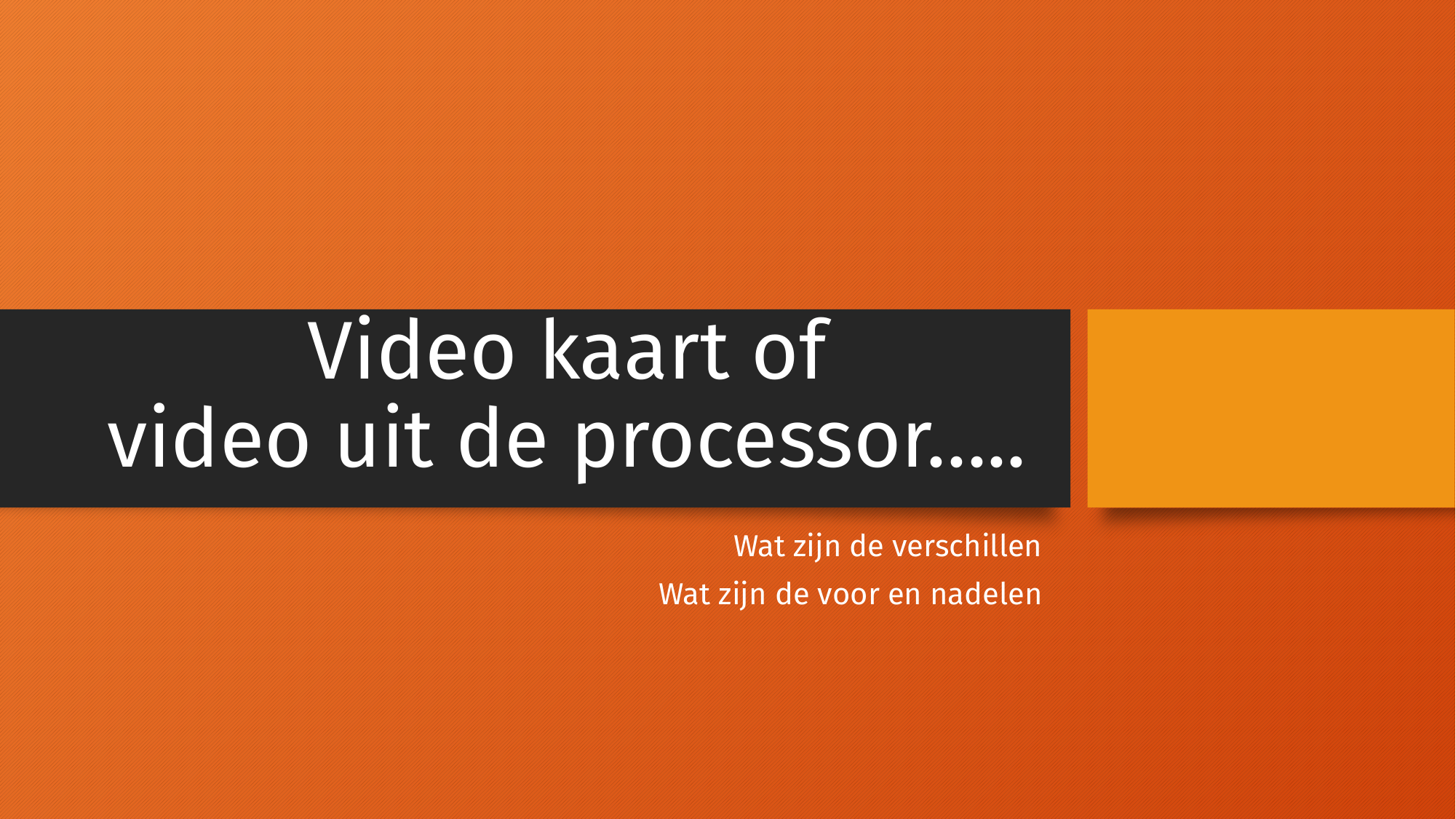

# Video kaart of video uit de processor…..
Wat zijn de verschillen
Wat zijn de voor en nadelen